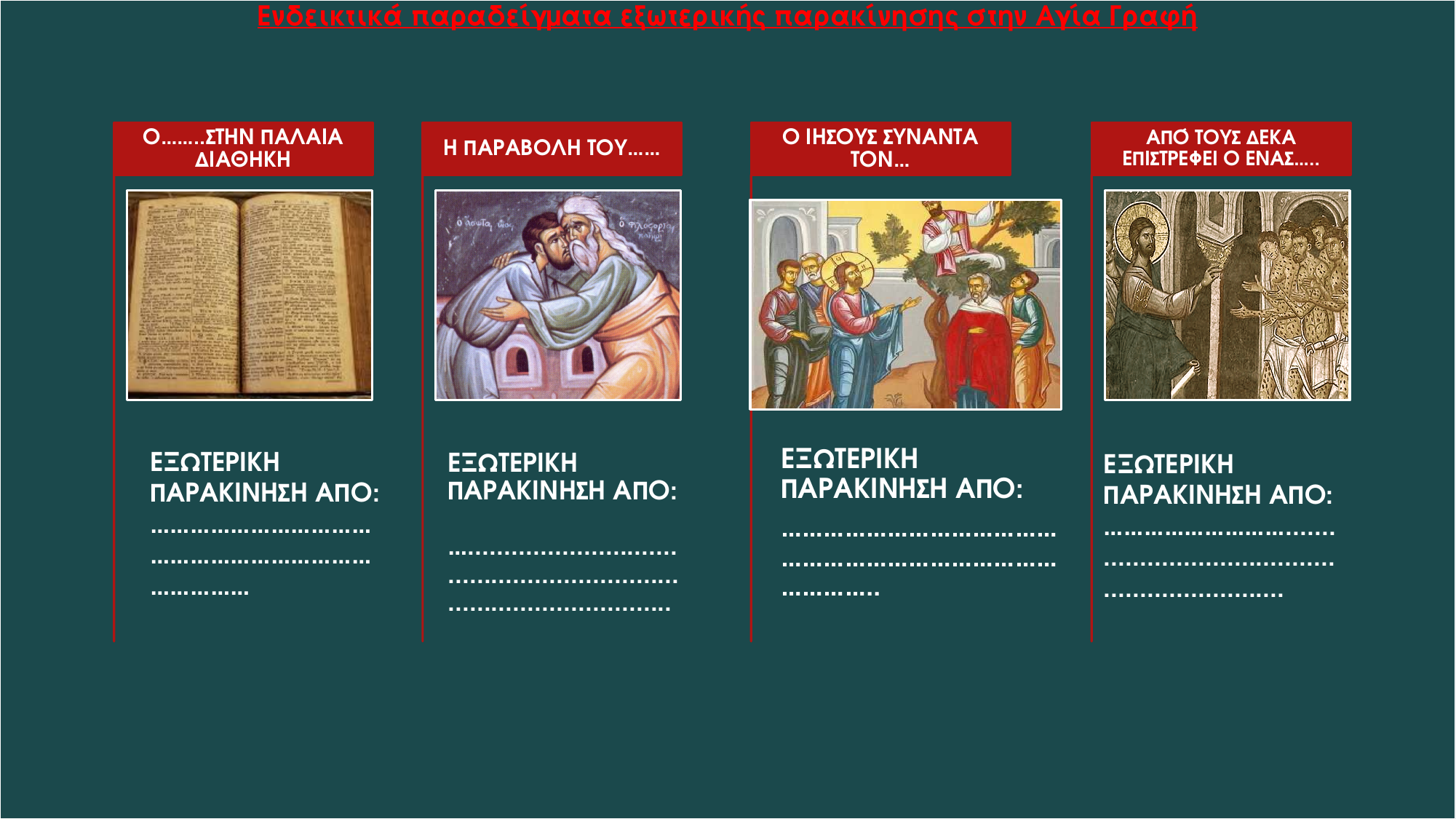

| Ενδεικτικά παραδείγματα εξωτερικής παρακίνησης στην Αγία Γραφή |
| --- |
Ο……..ΣΤΗΝ ΠΑΛΑΙΑ ΔΙΑΘΗΚΗ

ΕΞΩΤΕΡΙΚΗ ΠΑΡΑΚΙΝΗΣΗ ΑΠΟ:  …............................................................................................
Η ΠΑΡΑΒΟΛΗ ΤΟΥ……
ΕΞΩΤΕΡΙΚΗ ΠΑΡΑΚΙΝΗΣΗ ΑΠΟ:
………………………………………………………………………………..

Ο ΙΗΣΟΥΣ ΣΥΝΑΝΤΑ ΤΟΝ…
ΑΠΌ ΤΟΥΣ ΔΕΚΑ ΕΠΙΣΤΡΕΦΕΙ Ο ΕΝΑΣ…..
ΕΞΩΤΕΡΙΚΗ ΠΑΡΑΚΙΝΗΣΗ ΑΠΟ: ………………………………………………………………………

ΕΞΩΤΕΡΙΚΗ ΠΑΡΑΚΙΝΗΣΗ ΑΠΟ: ………………………................................................................